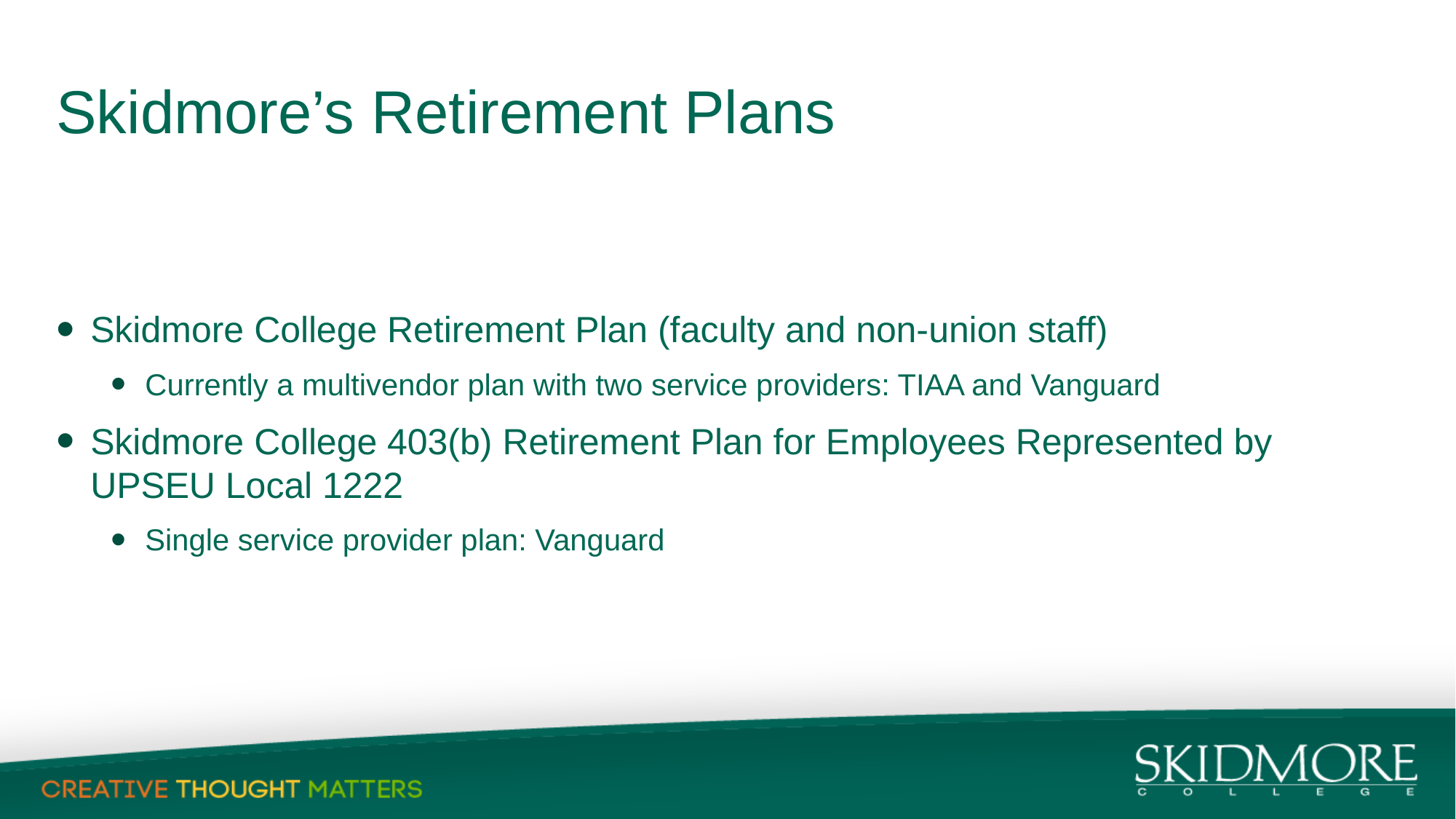

# Skidmore’s Retirement Plans
Skidmore College Retirement Plan (faculty and non-union staff)
Currently a multivendor plan with two service providers: TIAA and Vanguard
Skidmore College 403(b) Retirement Plan for Employees Represented by UPSEU Local 1222
Single service provider plan: Vanguard